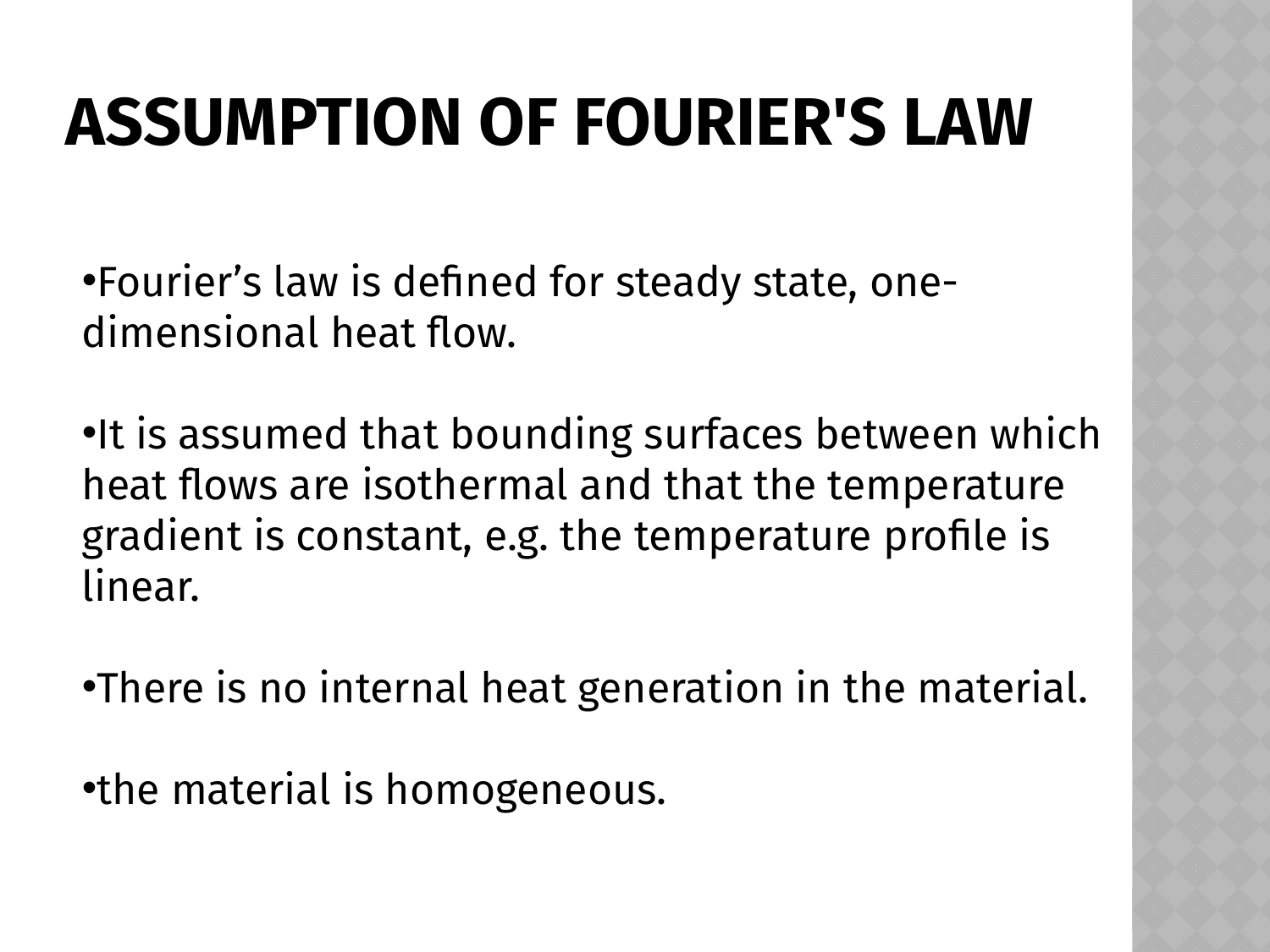

# Assumption of Fourier's law
Fourier’s law is defined for steady state, one-dimensional heat flow.

It is assumed that bounding surfaces between which heat flows are isothermal and that the temperature gradient is constant, e.g. the temperature profile is linear.

There is no internal heat generation in the material.

the material is homogeneous.